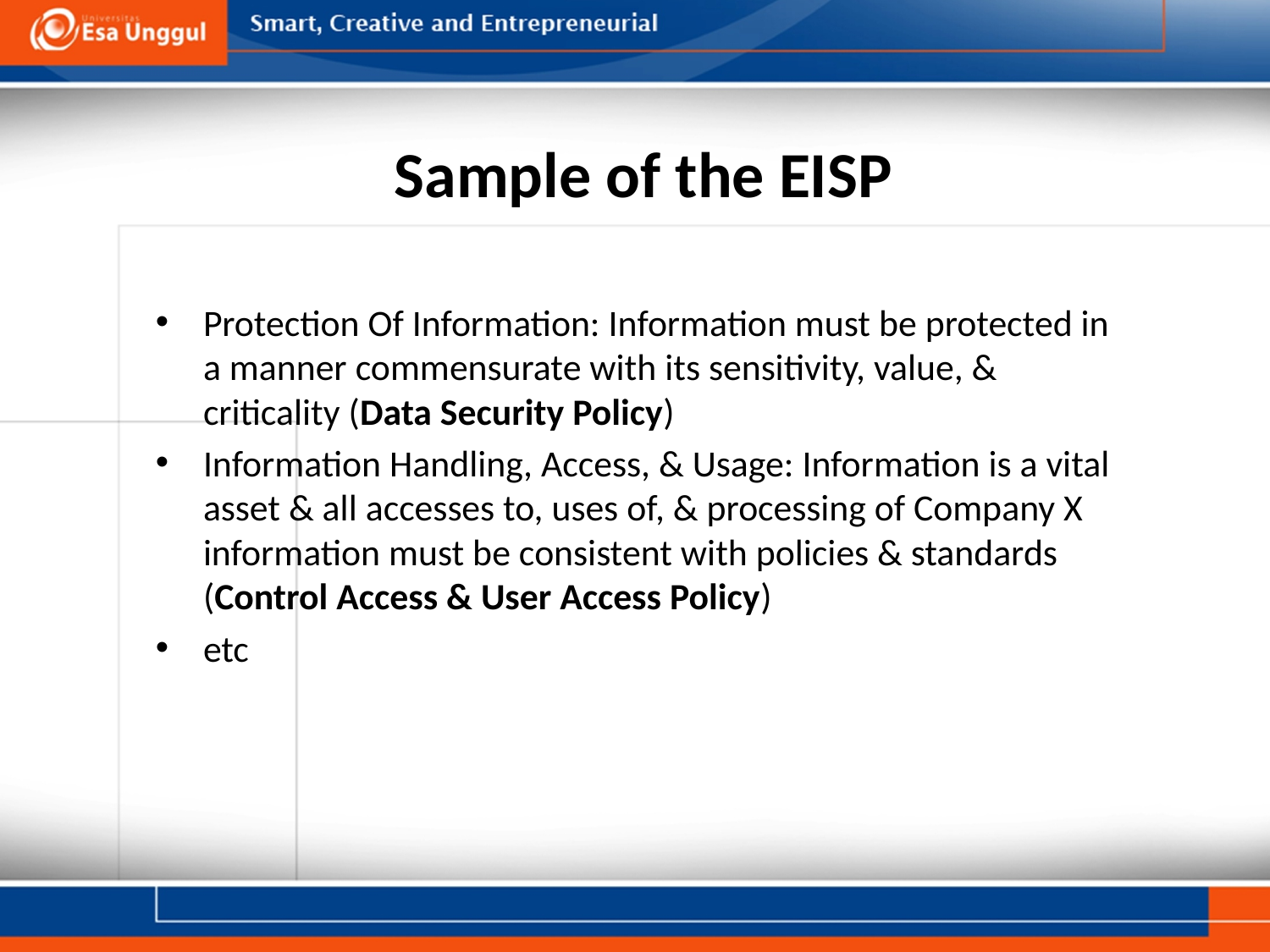

# Sample of the EISP
Protection Of Information: Information must be protected in a manner commensurate with its sensitivity, value, & criticality (Data Security Policy)
Information Handling, Access, & Usage: Information is a vital asset & all accesses to, uses of, & processing of Company X information must be consistent with policies & standards (Control Access & User Access Policy)
etc